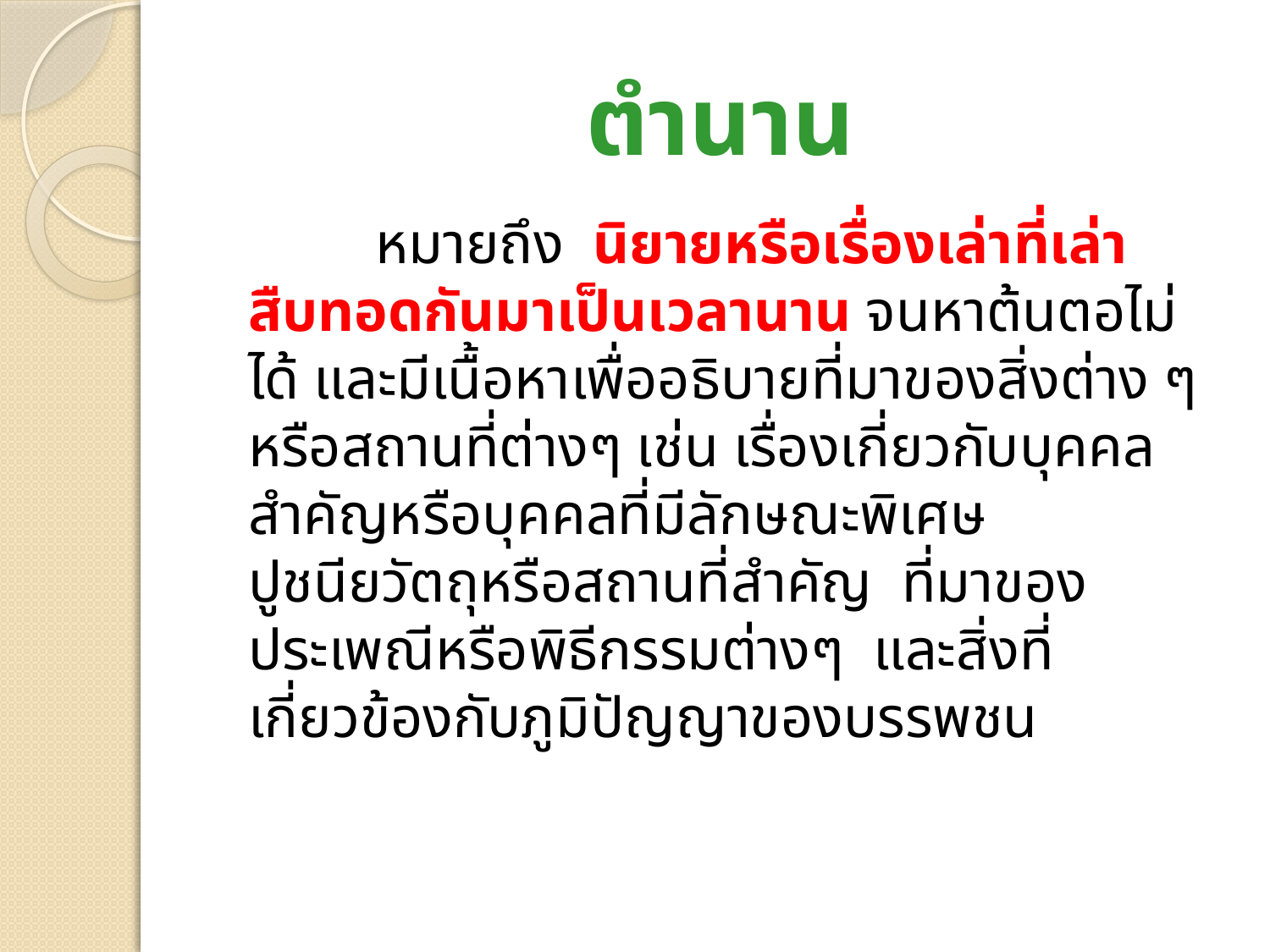

# ตำนาน
		หมายถึง  นิยายหรือเรื่องเล่าที่เล่าสืบทอดกันมาเป็นเวลานาน จนหาต้นตอไม่ได้ และมีเนื้อหาเพื่ออธิบายที่มาของสิ่งต่าง ๆ หรือสถานที่ต่างๆ เช่น เรื่องเกี่ยวกับบุคคลสำคัญหรือบุคคลที่มีลักษณะพิเศษ  ปูชนียวัตถุหรือสถานที่สำคัญ  ที่มาของประเพณีหรือพิธีกรรมต่างๆ  และสิ่งที่เกี่ยวข้องกับภูมิปัญญาของบรรพชน